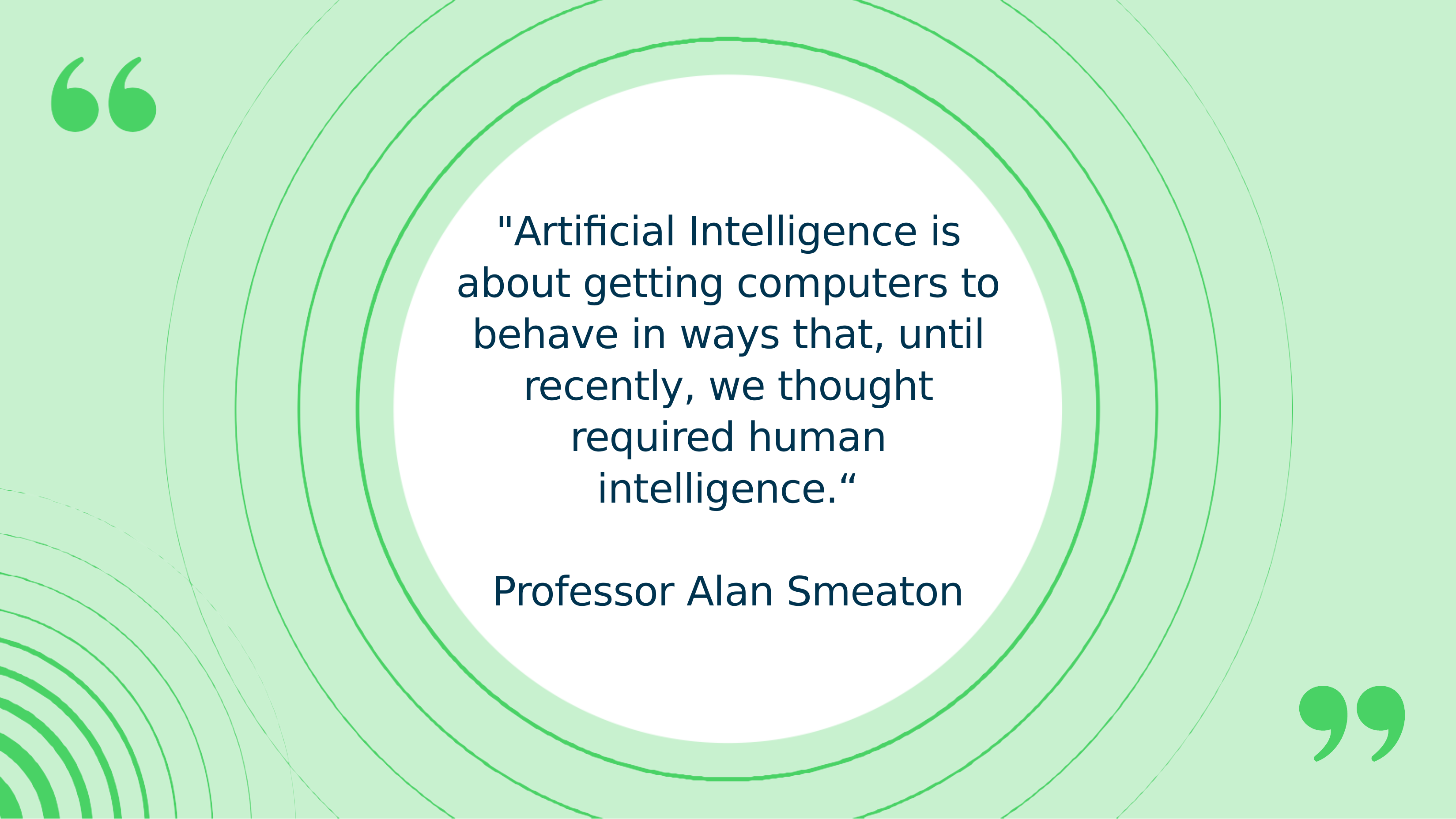

"Artificial Intelligence is about getting computers to behave in ways that, until recently, we thought required human intelligence.“
Professor Alan Smeaton